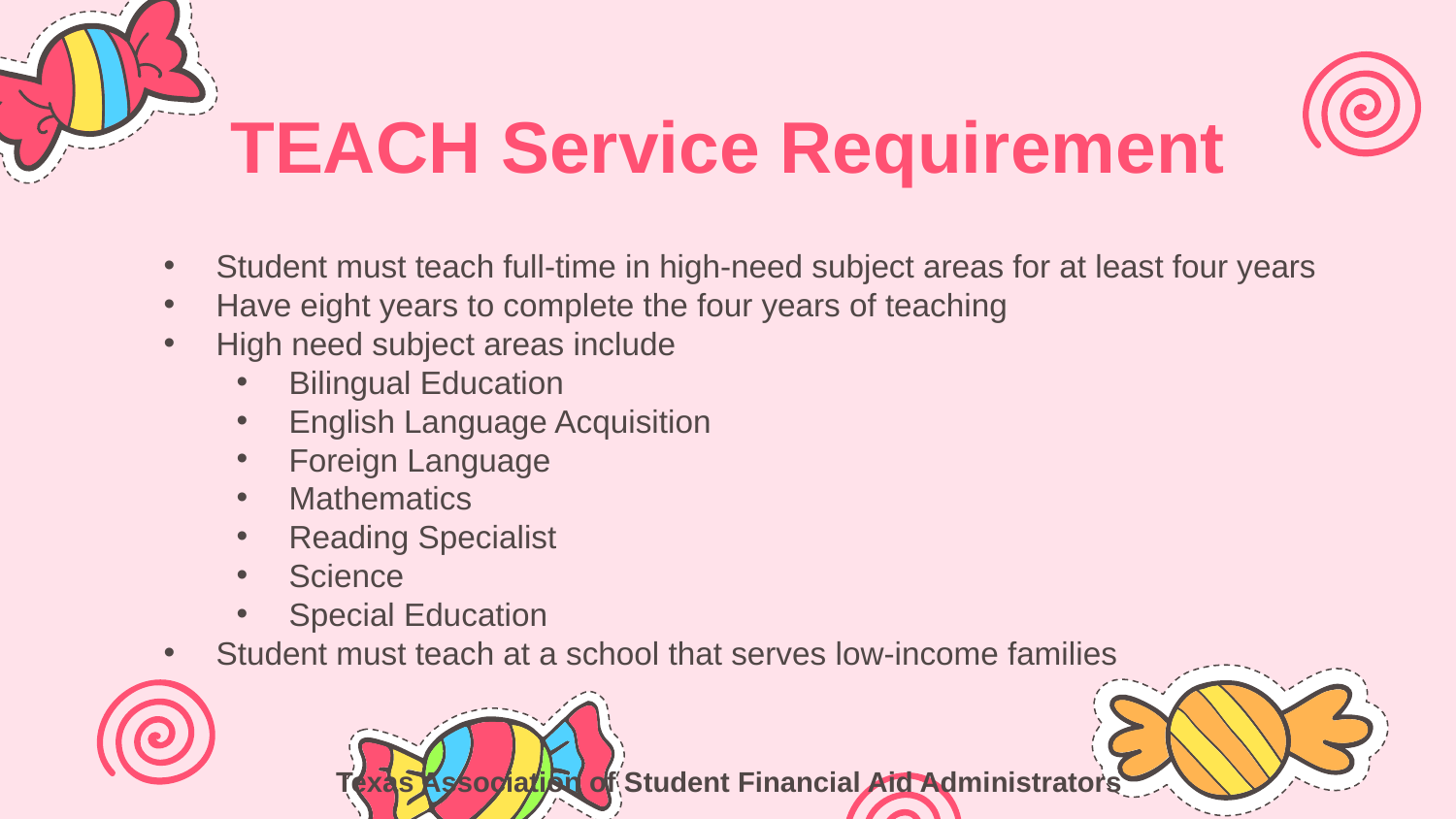

# TEACH Service Requirement
Student must teach full-time in high-need subject areas for at least four years
Have eight years to complete the four years of teaching
High need subject areas include
Bilingual Education
English Language Acquisition
Foreign Language
Mathematics
Reading Specialist
Science
Special Education
Student must teach at a school that serves low-income families
Texas Association of Student Financial Aid Administrators